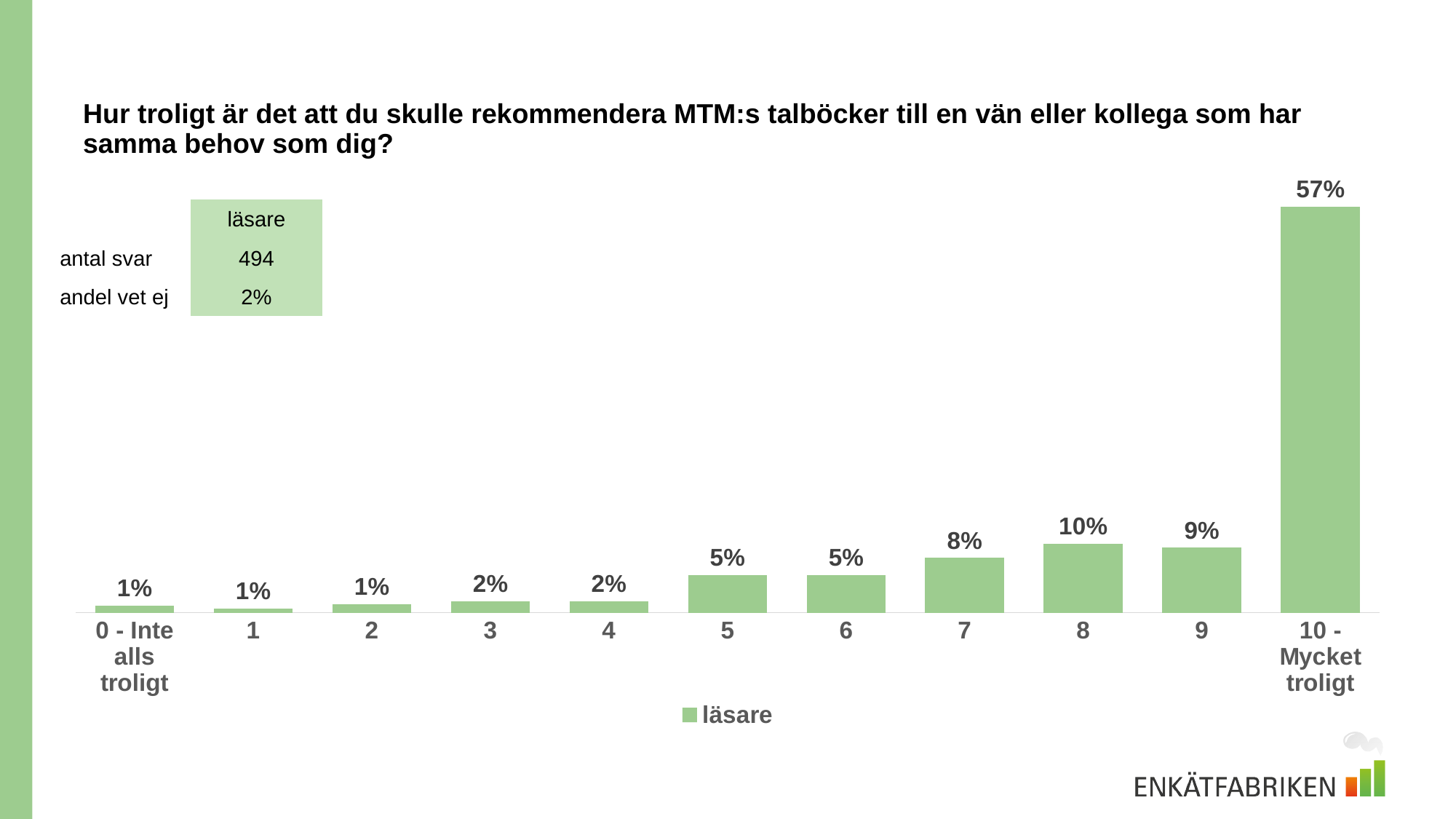

# Hur troligt är det att du skulle rekommendera MTM:s talböcker till en vän eller kollega som har samma behov som dig?

### Chart

| Category | läsare |
|---|---|
| 0 - Inte alls troligt | 0.01 |
| 1 | 0.006 |
| 2 | 0.012 |
| 3 | 0.016 |
| 4 | 0.016 |
| 5 | 0.053 |
| 6 | 0.053 |
| 7 | 0.077 |
| 8 | 0.097 |
| 9 | 0.091 |
| 10 - Mycket troligt | 0.569 |
|  | läsare |
| --- | --- |
| antal svar | 494 |
| andel vet ej | 2% |